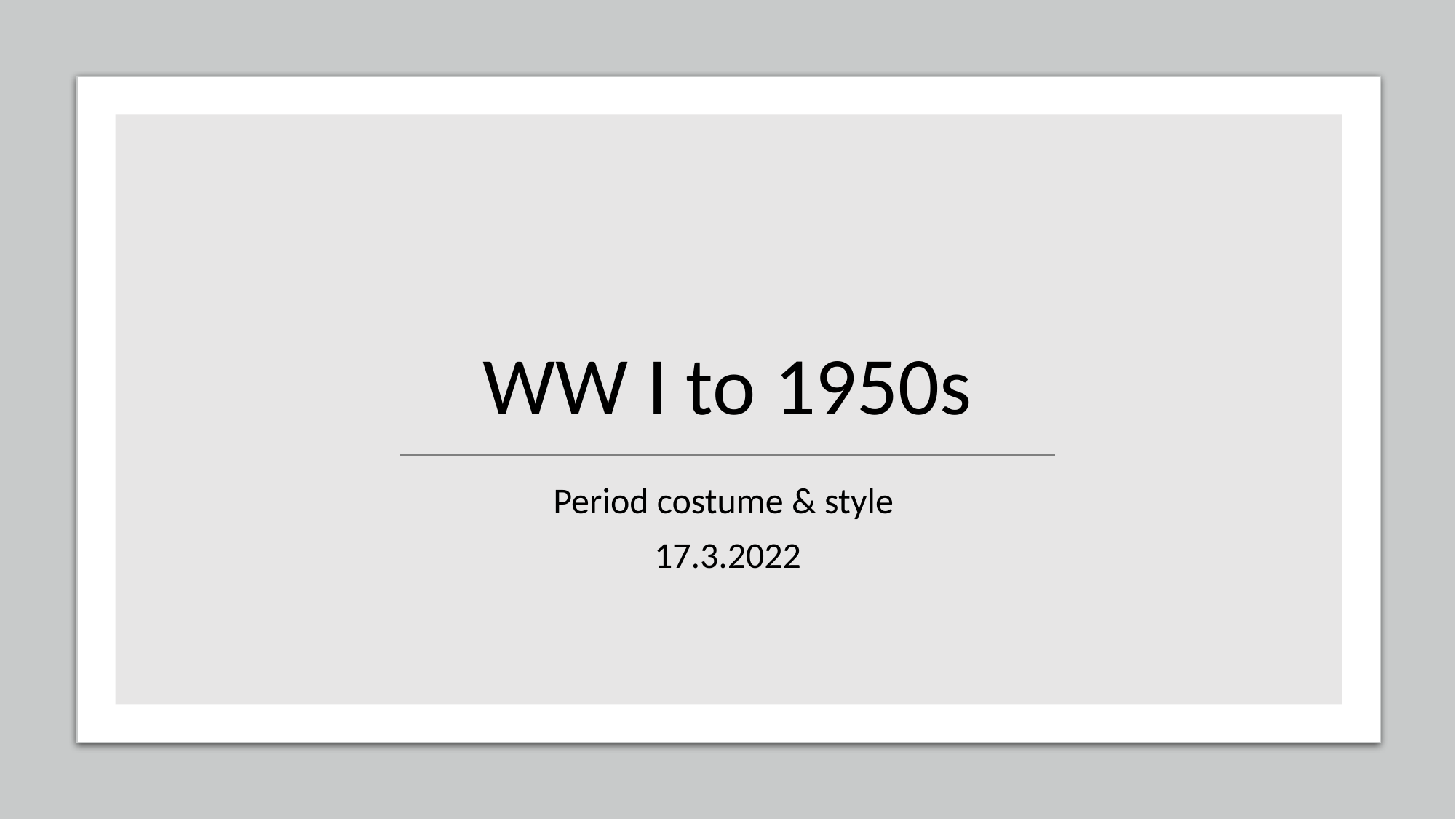

# WW I to 1950s
Period costume & style
17.3.2022